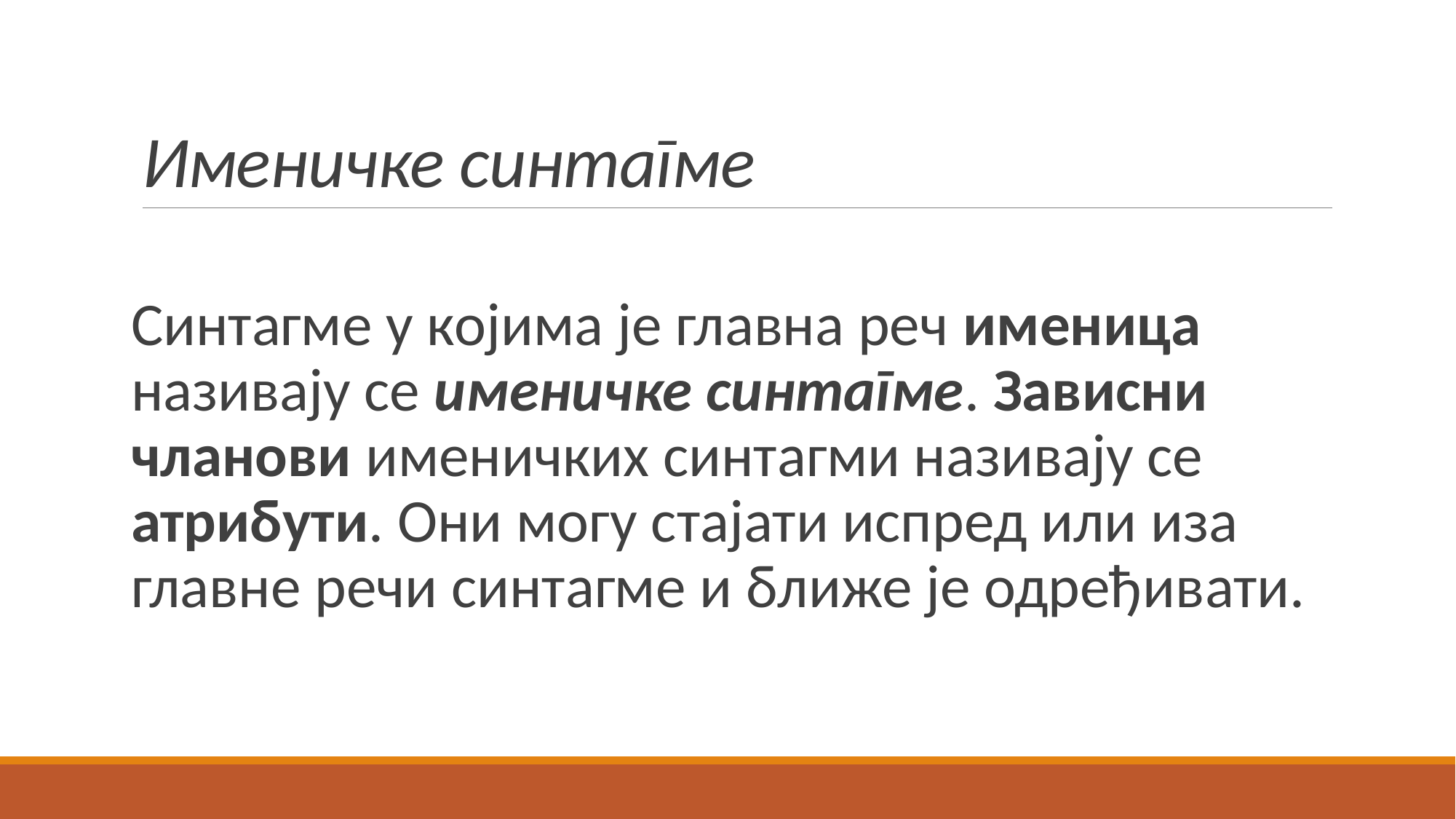

# Именичке синтагме
Синтагме у којима је главна реч именица називају се именичке синтагме. Зависни чланови именичких синтагми називају се атрибути. Они могу стајати испред или иза главне речи синтагме и ближе је одређивати.